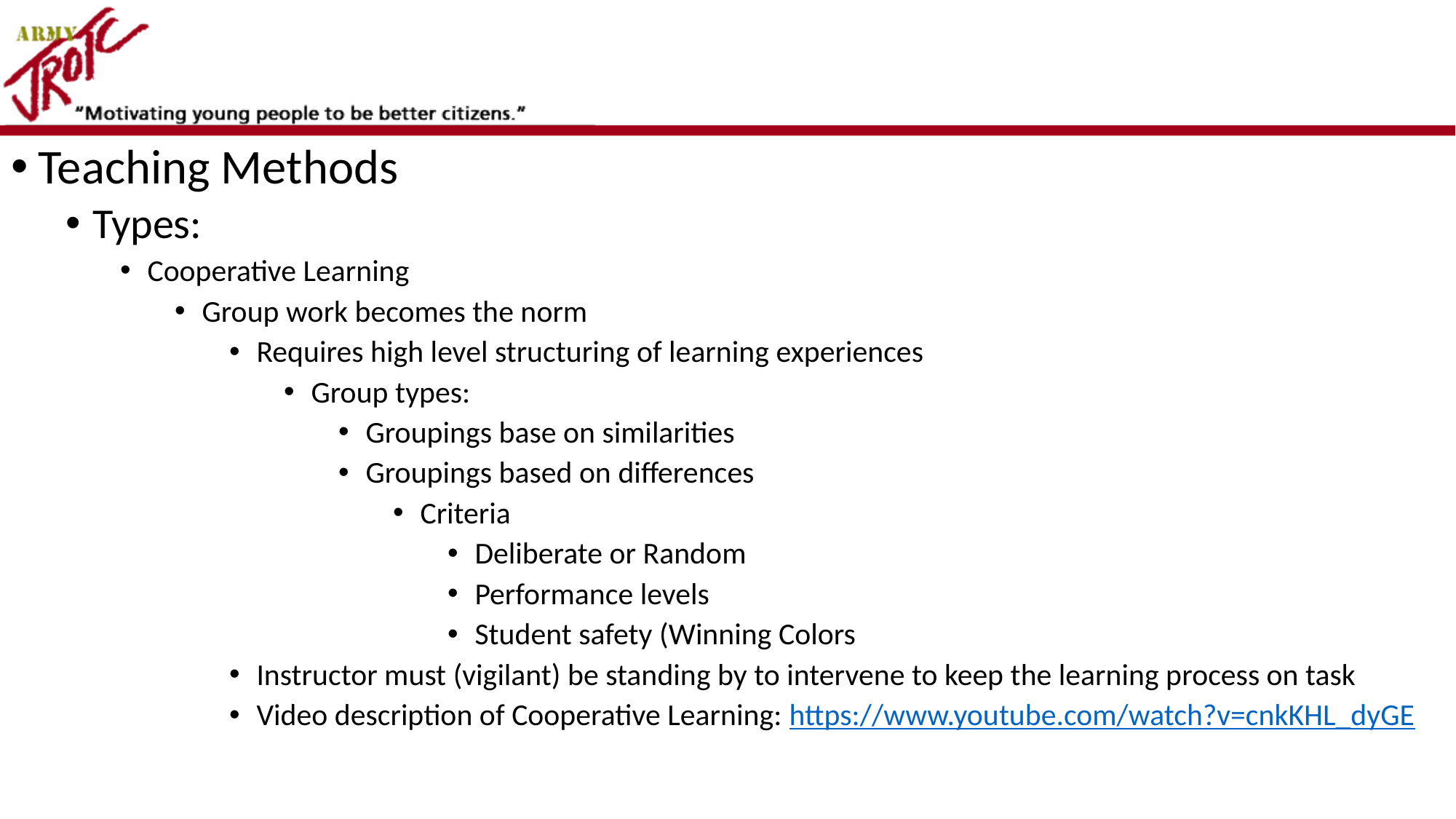

#
Teaching Methods
Types:
Cooperative Learning
Group work becomes the norm
Requires high level structuring of learning experiences
Group types:
Groupings base on similarities
Groupings based on differences
Criteria
Deliberate or Random
Performance levels
Student safety (Winning Colors
Instructor must (vigilant) be standing by to intervene to keep the learning process on task
Video description of Cooperative Learning: https://www.youtube.com/watch?v=cnkKHL_dyGE